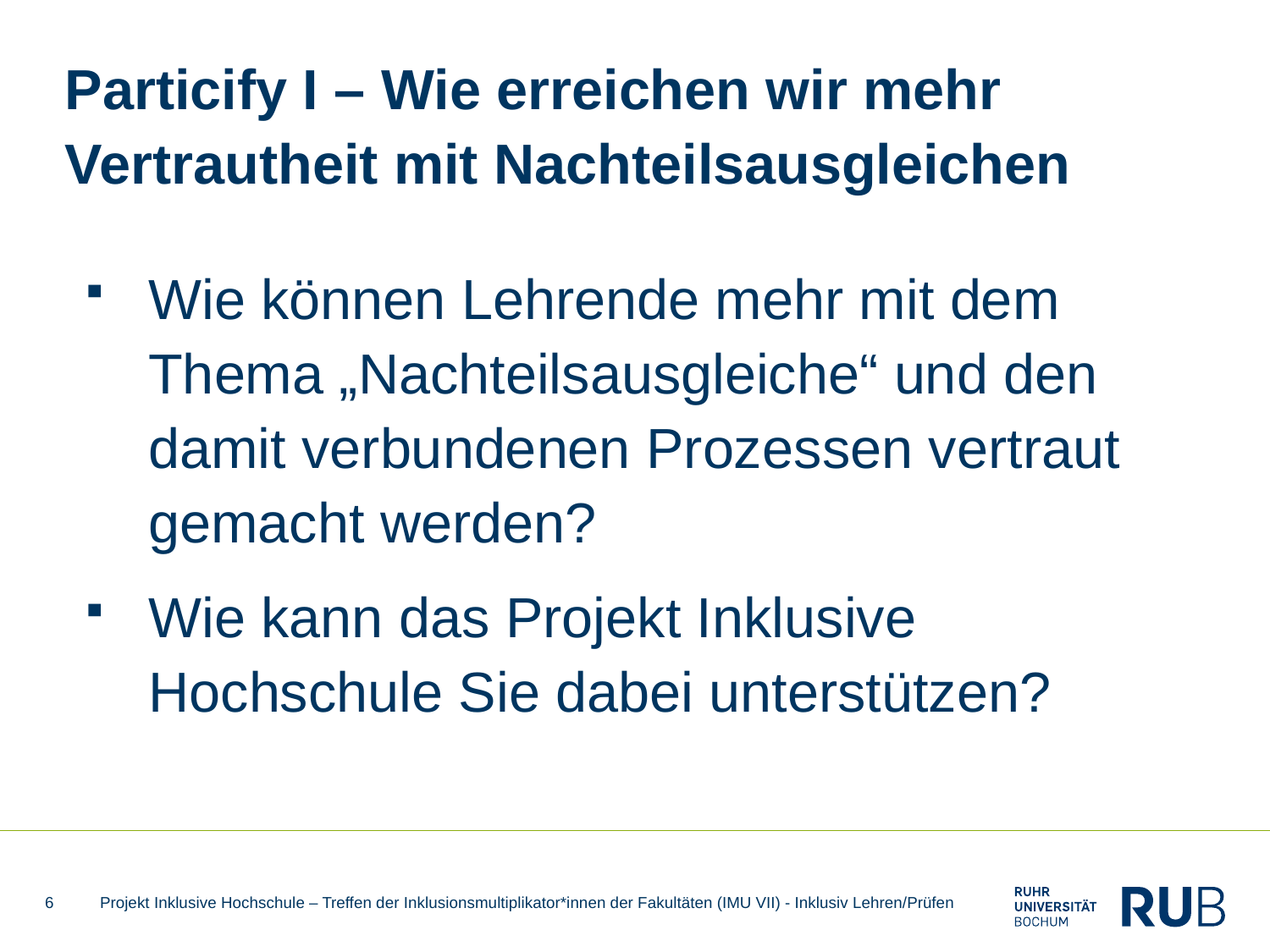

# Particify I – Wie erreichen wir mehr Vertrautheit mit Nachteilsausgleichen
Wie können Lehrende mehr mit dem Thema „Nachteilsausgleiche“ und den damit verbundenen Prozessen vertraut gemacht werden?
Wie kann das Projekt Inklusive Hochschule Sie dabei unterstützen?
6
Projekt Inklusive Hochschule – Treffen der Inklusionsmultiplikator*innen der Fakultäten (IMU VII) - Inklusiv Lehren/Prüfen